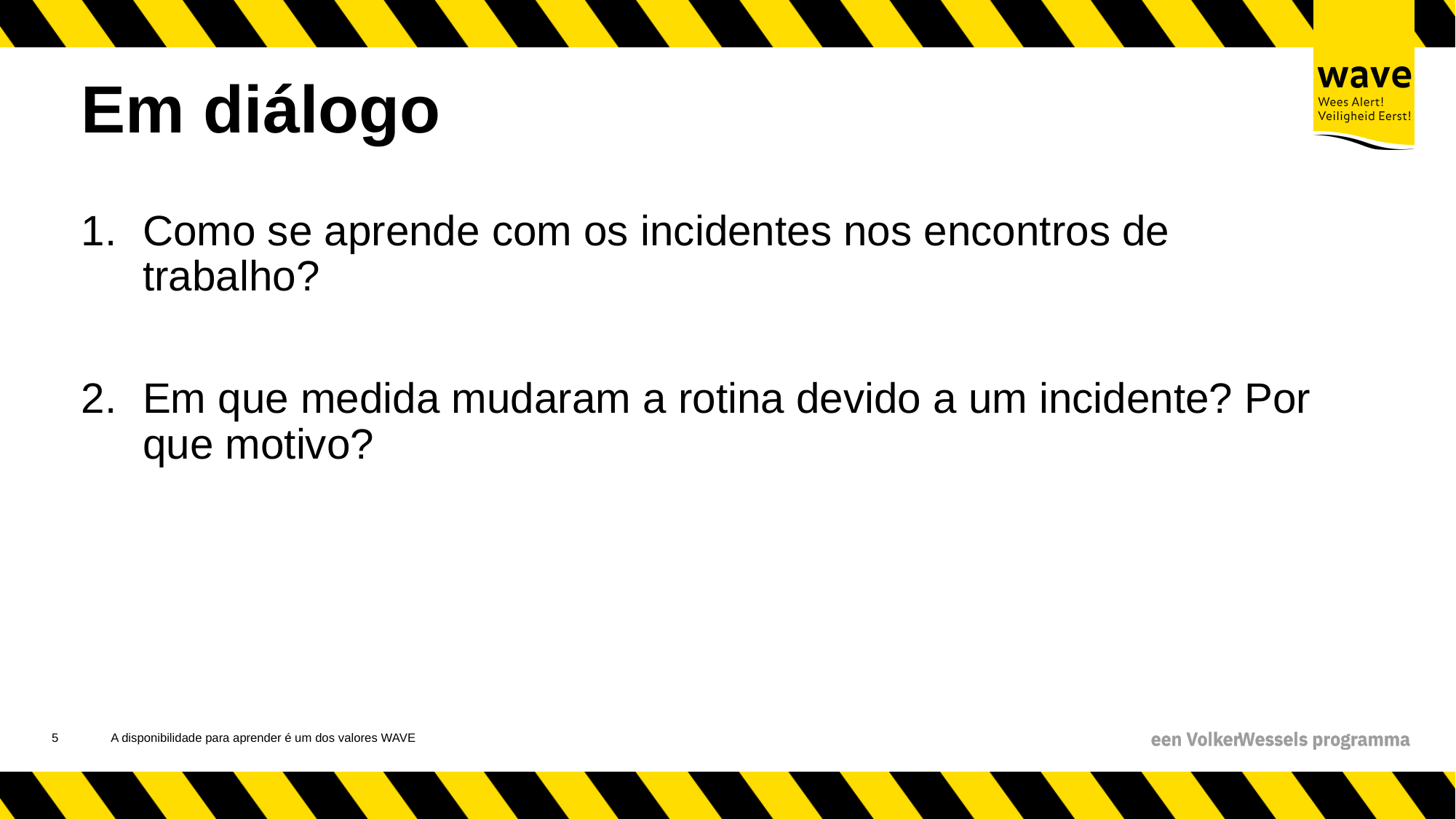

# Em diálogo
Como se aprende com os incidentes nos encontros de trabalho?

Em que medida mudaram a rotina devido a um incidente? Por que motivo?

5
A disponibilidade para aprender é um dos valores WAVE